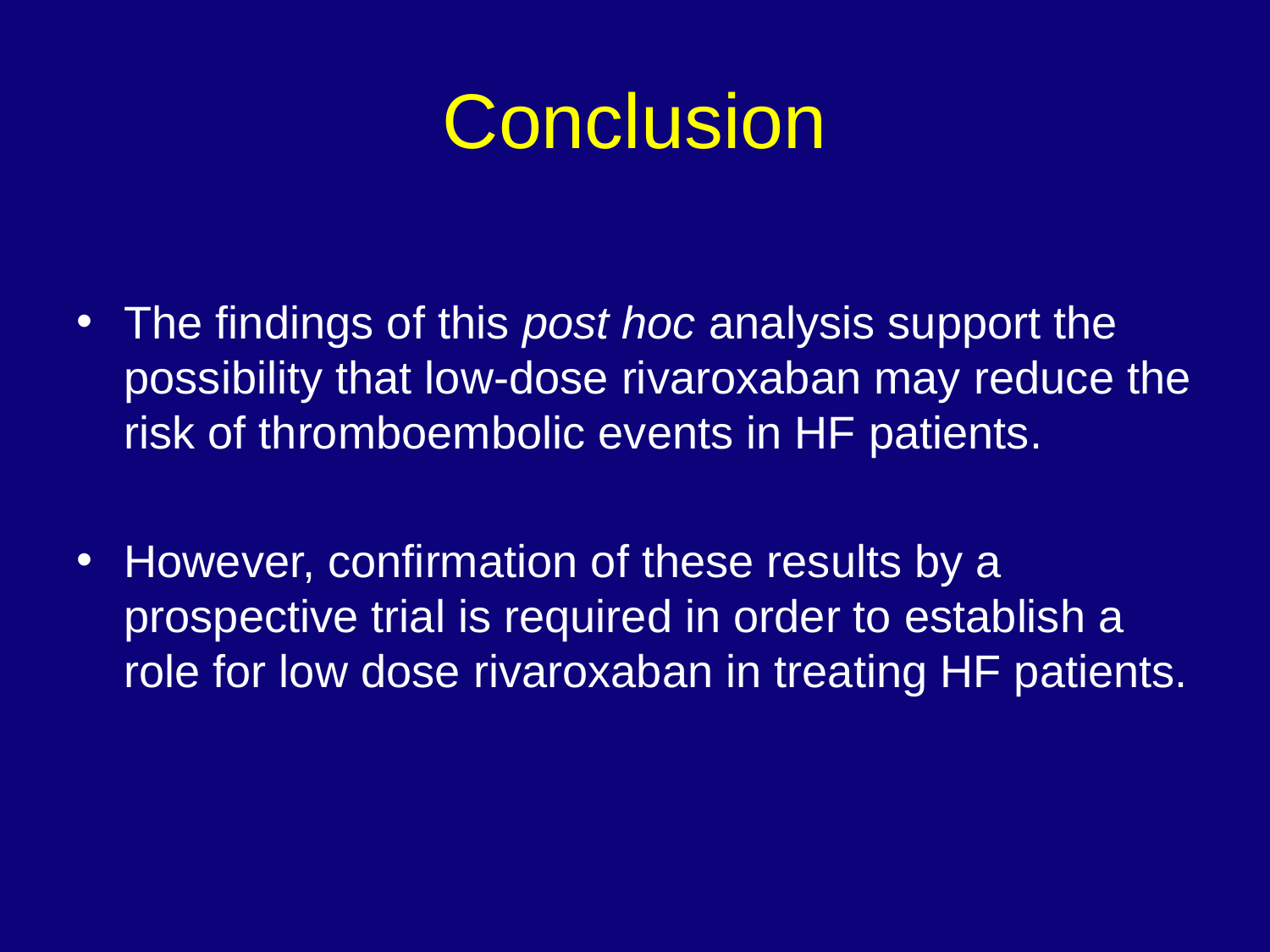

# Conclusion

The findings of this post hoc analysis support the possibility that low-dose rivaroxaban may reduce the risk of thromboembolic events in HF patients.

However, confirmation of these results by a prospective trial is required in order to establish a role for low dose rivaroxaban in treating HF patients.